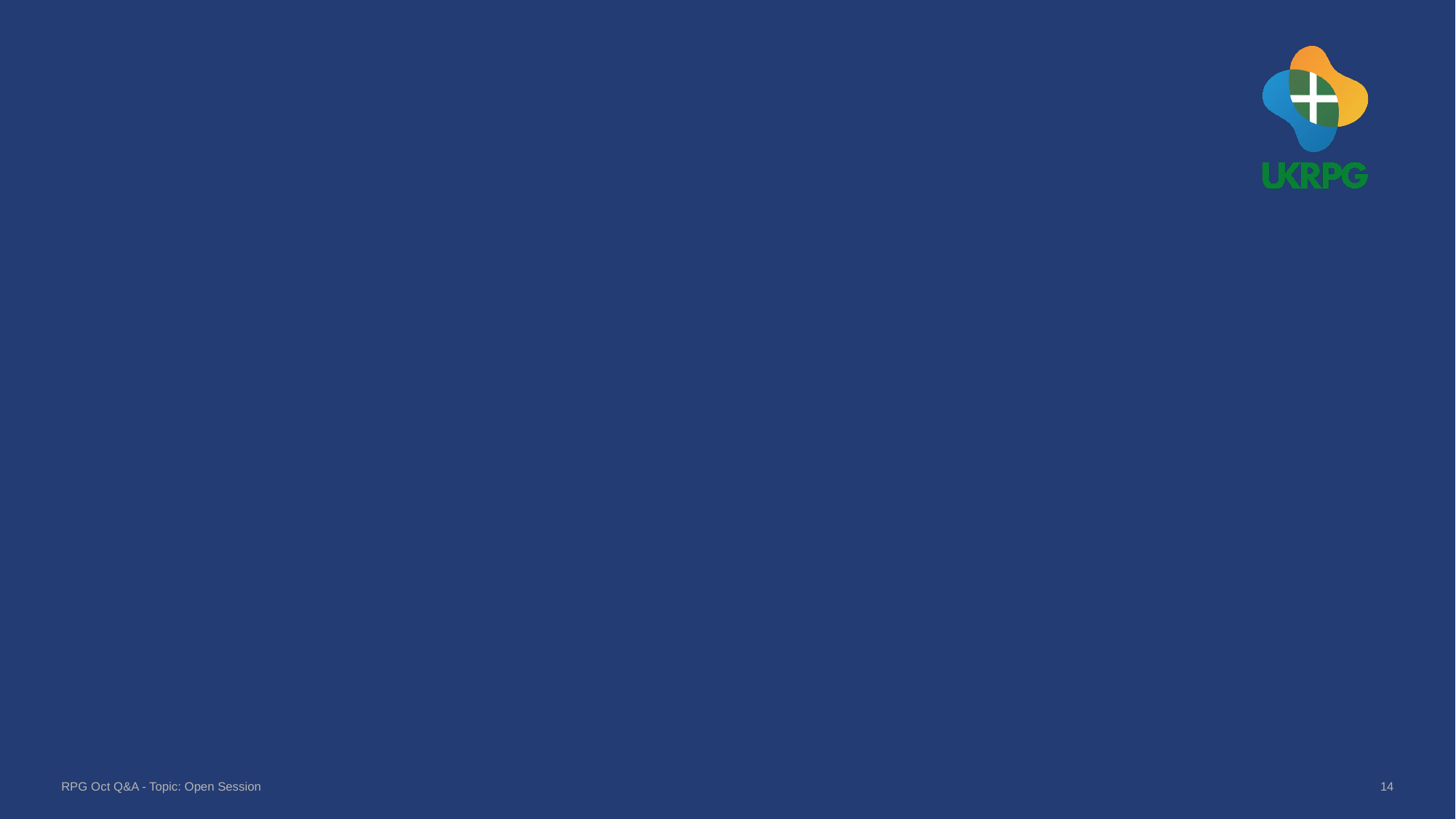

RPG Oct Q&A - Topic: Open Session
14